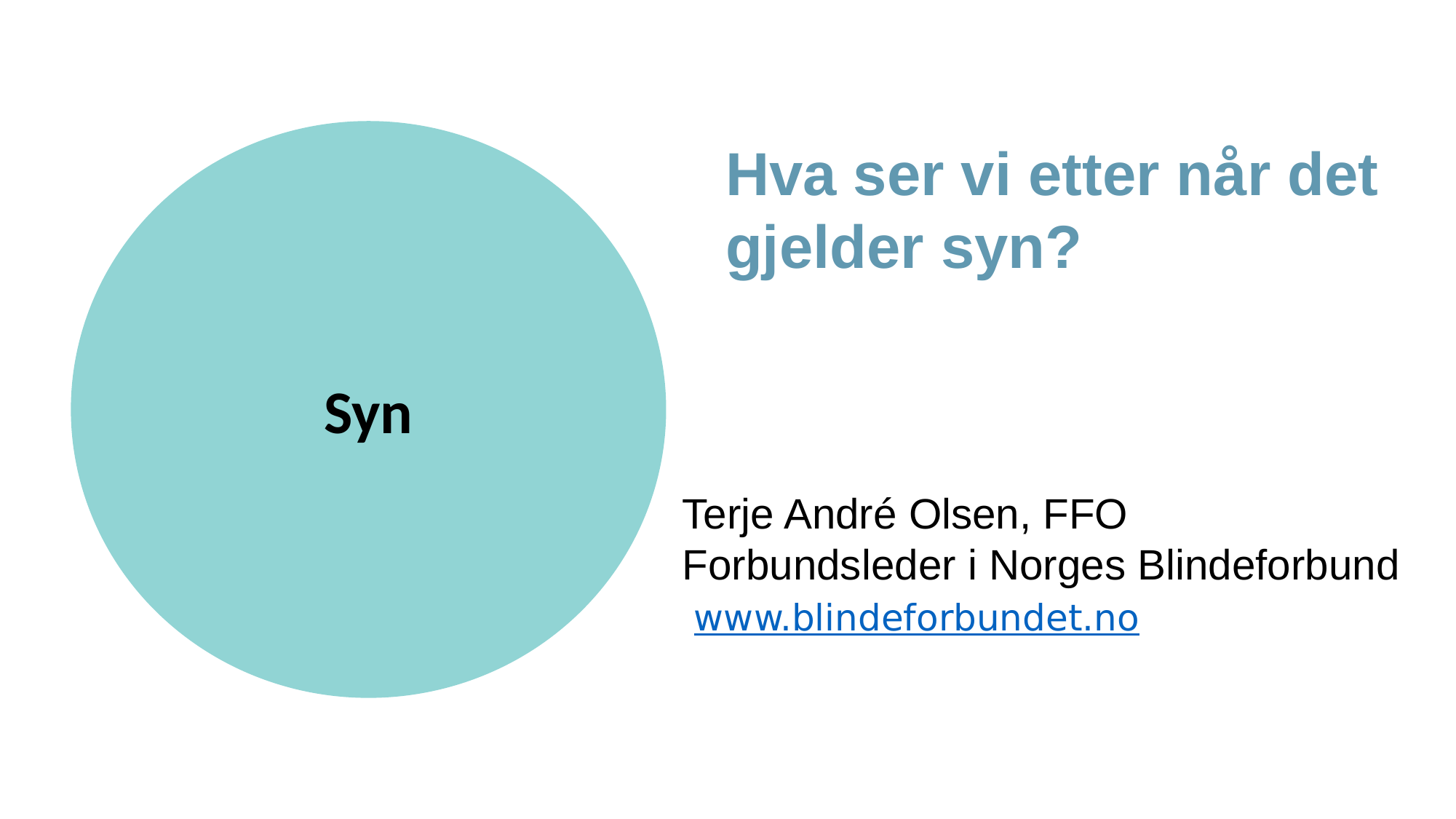

Hva ser vi etter når det gjelder syn?
Syn
Terje André Olsen, FFO
Forbundsleder i Norges Blindeforbund
 www.blindeforbundet.no